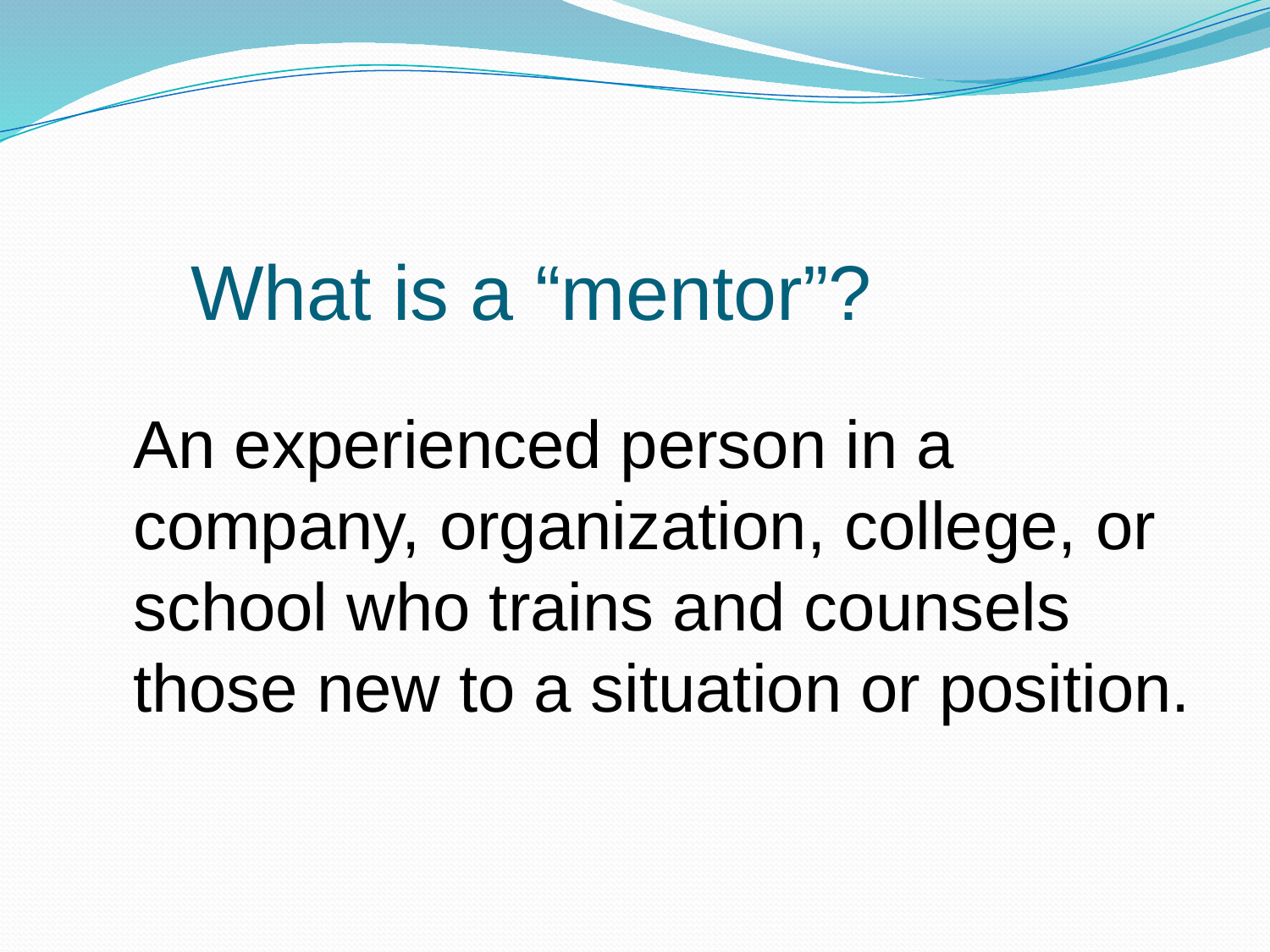

# What is a “mentor”?

	An experienced person in a company, organization, college, or school who trains and counsels those new to a situation or position.